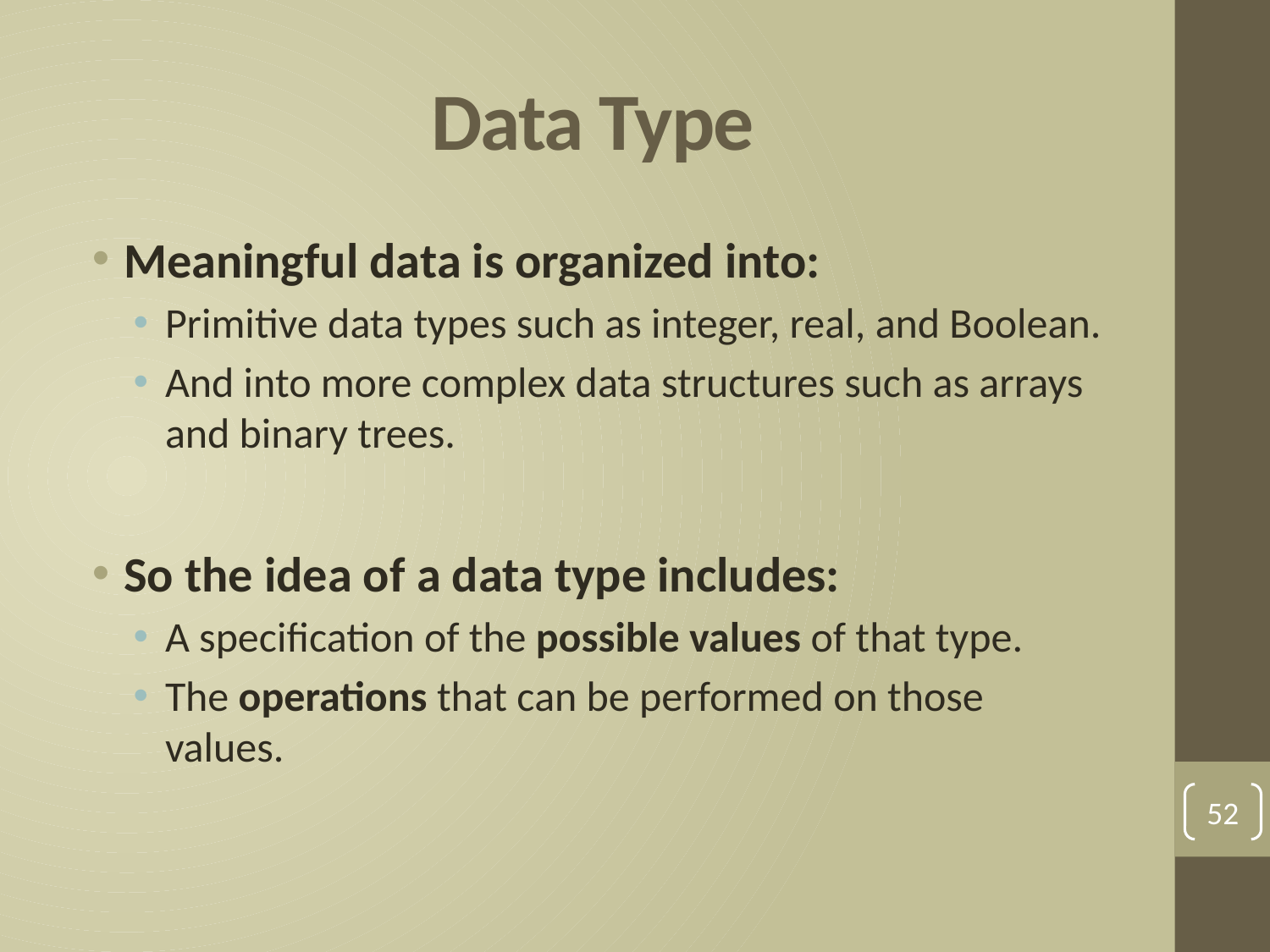

# Data Type
Meaningful data is organized into:
Primitive data types such as integer, real, and Boolean.
And into more complex data structures such as arrays and binary trees.

So the idea of a data type includes:
A specification of the possible values of that type.
The operations that can be performed on those values.

52